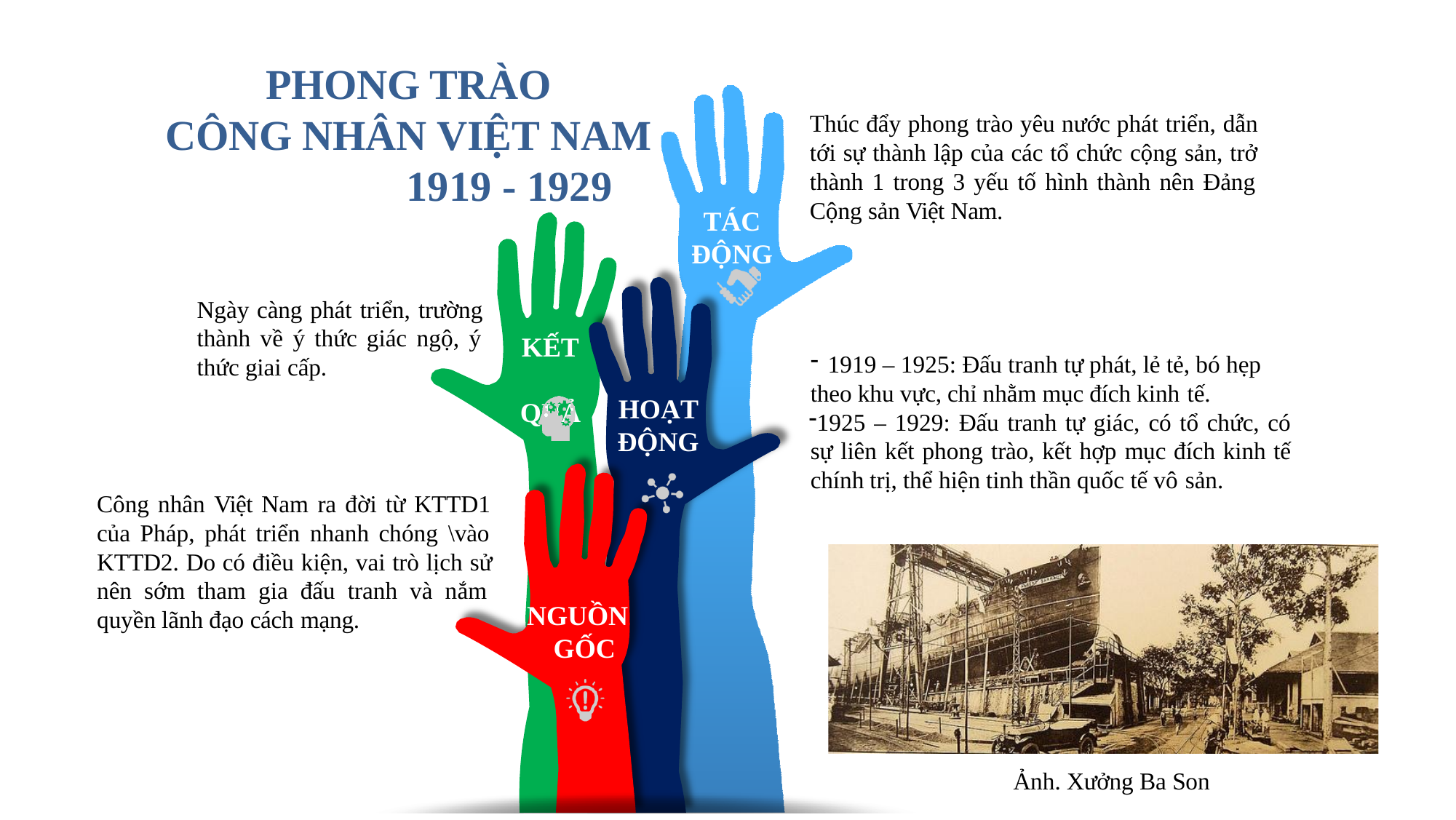

# PHONG TRÀO  CÔNG NHÂN VIỆT NAM
1919 - 1929

Thúc đẩy phong trào yêu nước phát triển, dẫn  tới sự thành lập của các tổ chức cộng sản, trở  thành 1 trong 3 yếu tố hình thành nên Đảng  Cộng sản Việt Nam.
TÁC
ĐỘNG

Ngày càng phát triển, trường  thành về ý thức giác ngộ, ý  thức giai cấp.
KẾT  QUẢ
1919 – 1925: Đấu tranh tự phát, lẻ tẻ, bó hẹp
theo khu vực, chỉ nhằm mục đích kinh tế.
1925 – 1929: Đấu tranh tự giác, có tổ chức, có  sự liên kết phong trào, kết hợp mục đích kinh tế  chính trị, thể hiện tinh thần quốc tế vô sản.
HOẠT
ĐỘNG

Công nhân Việt Nam ra đời từ KTTD1  của Pháp, phát triển nhanh chóng \vào  KTTD2. Do có điều kiện, vai trò lịch sử  nên sớm tham gia đấu tranh và nắm  quyền lãnh đạo cách mạng.
NGUỒN  GỐC
Ảnh. Xưởng Ba Son